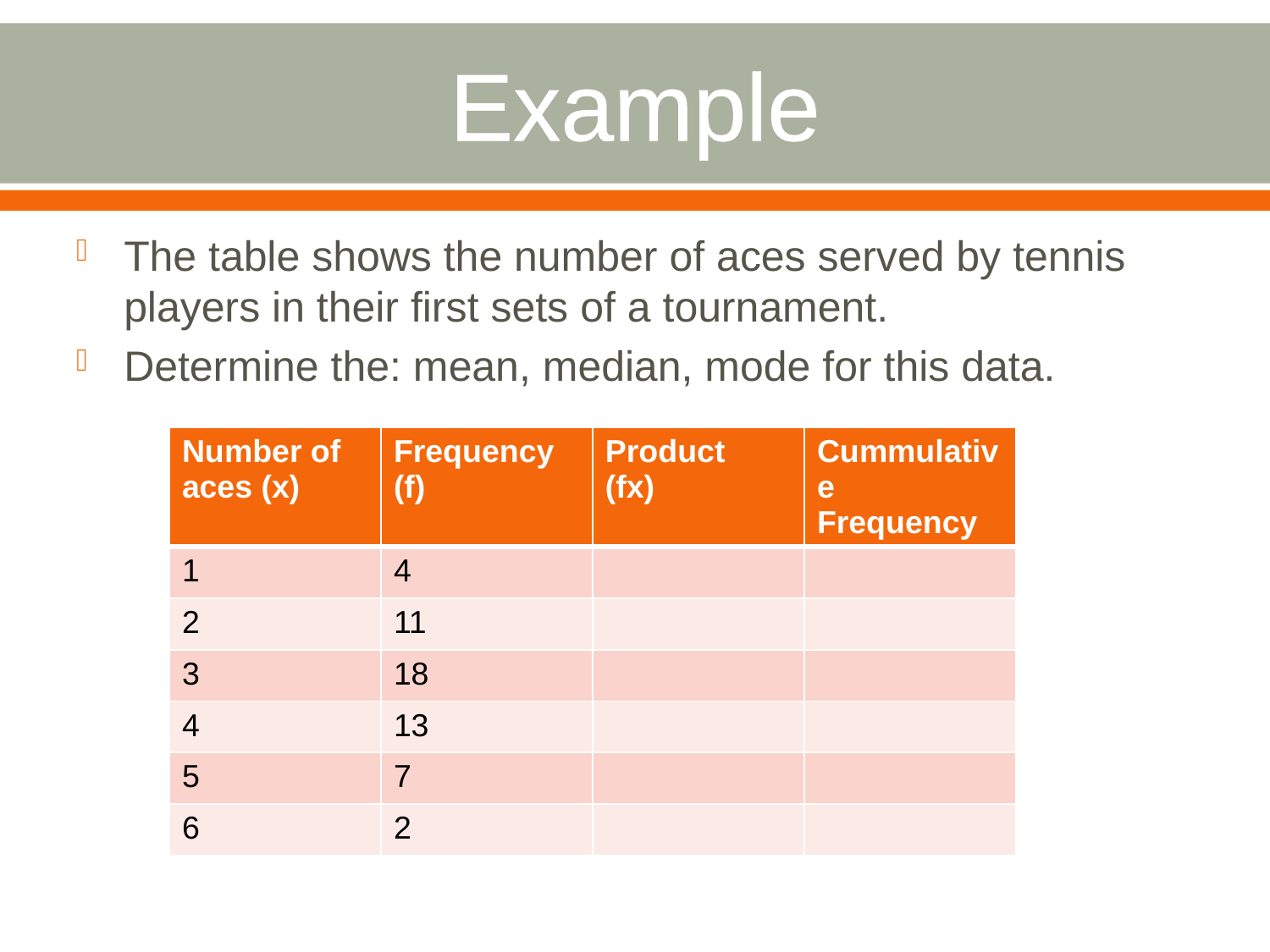

# Example
The table shows the number of aces served by tennis players in their first sets of a tournament.
Determine the: mean, median, mode for this data.

| Number of aces (x) | Frequency (f) | Product (fx) | Cummulative Frequency |
| --- | --- | --- | --- |
| 1 | 4 |  |  |
| 2 | 11 |  |  |
| 3 | 18 |  |  |
| 4 | 13 |  |  |
| 5 | 7 |  |  |
| 6 | 2 |  |  |